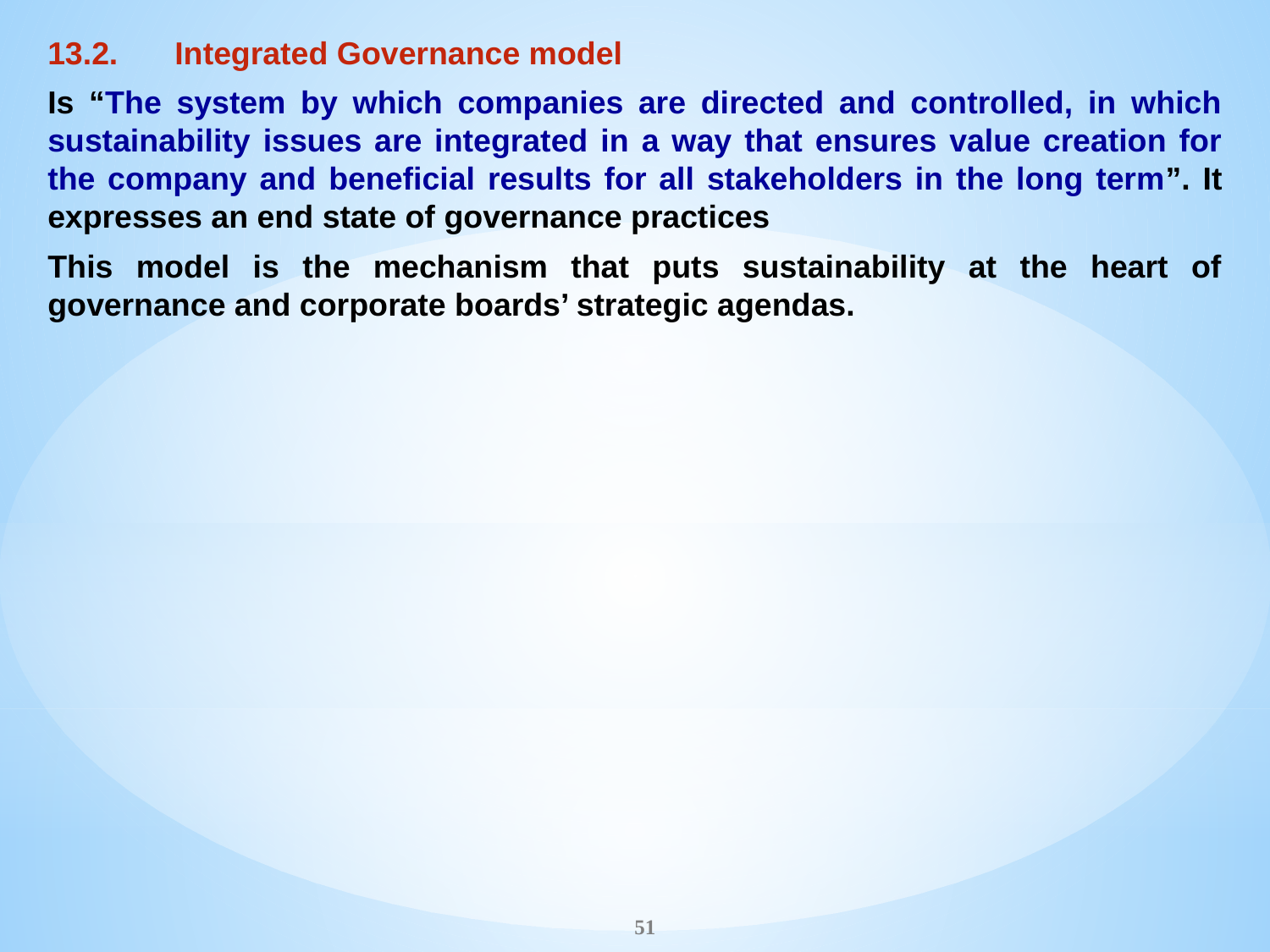

13.2.	Integrated Governance model
Is “The system by which companies are directed and controlled, in which sustainability issues are integrated in a way that ensures value creation for the company and beneficial results for all stakeholders in the long term”. It expresses an end state of governance practices
This model is the mechanism that puts sustainability at the heart of governance and corporate boards’ strategic agendas.

51